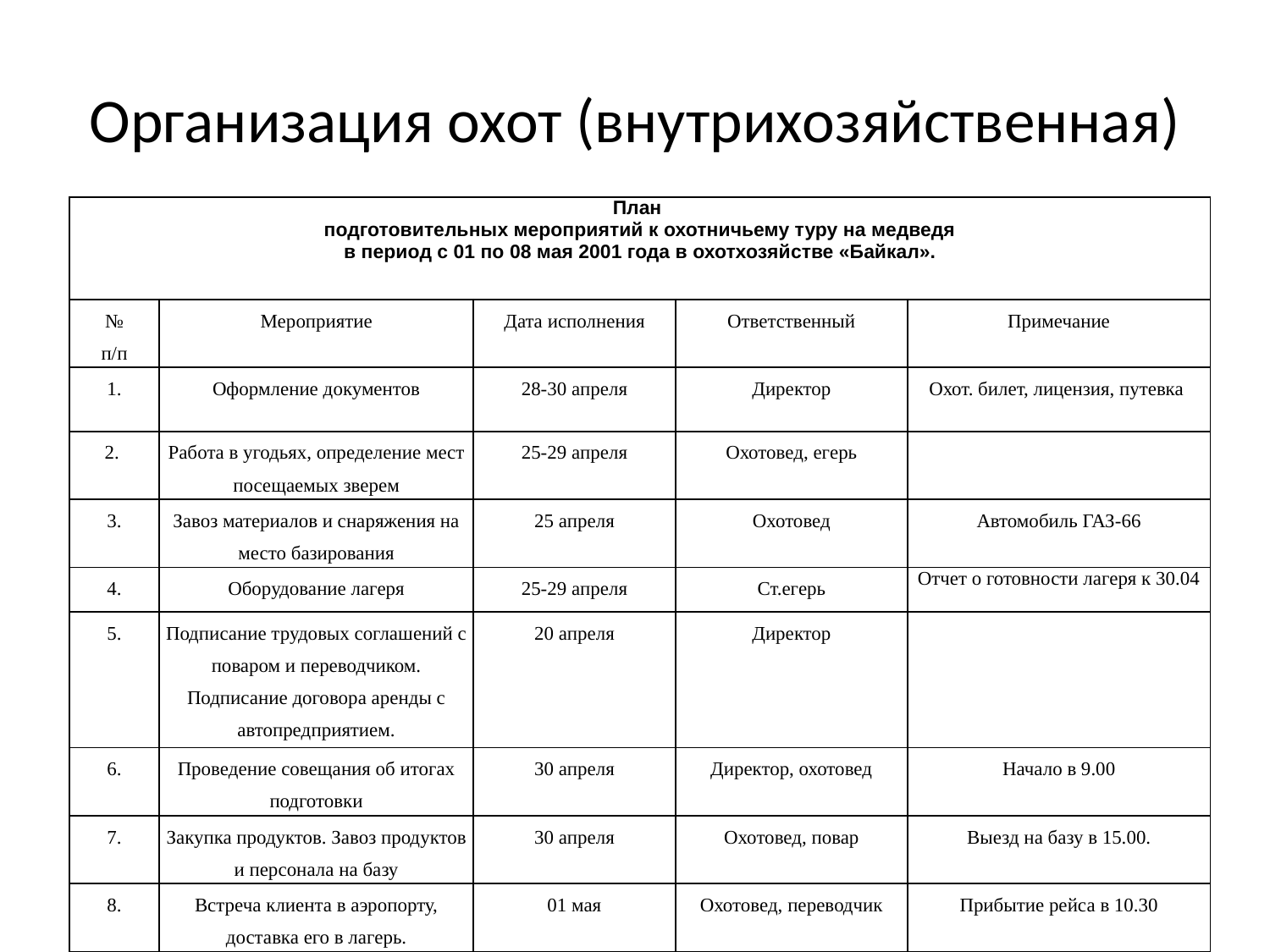

# Организация охот (внутрихозяйственная)
| План подготовительных мероприятий к охотничьему туру на медведя в период с 01 по 08 мая 2001 года в охотхозяйстве «Байкал». |  |  |  |  |
| --- | --- | --- | --- | --- |
| № п/п | Мероприятие | Дата исполнения | Ответственный | Примечание |
| 1. | Оформление документов | 28-30 апреля | Директор | Охот. билет, лицензия, путевка |
| 2. | Работа в угодьях, определение мест посещаемых зверем | 25-29 апреля | Охотовед, егерь |  |
| 3. | Завоз материалов и снаряжения на место базирования | 25 апреля | Охотовед | Автомобиль ГАЗ-66 |
| 4. | Оборудование лагеря | 25-29 апреля | Ст.егерь | Отчет о готовности лагеря к 30.04 |
| 5. | Подписание трудовых соглашений с поваром и переводчиком. Подписание договора аренды с автопредприятием. | 20 апреля | Директор |  |
| 6. | Проведение совещания об итогах подготовки | 30 апреля | Директор, охотовед | Начало в 9.00 |
| 7. | Закупка продуктов. Завоз продуктов и персонала на базу | 30 апреля | Охотовед, повар | Выезд на базу в 15.00. |
| 8. | Встреча клиента в аэропорту, доставка его в лагерь. | 01 мая | Охотовед, переводчик | Прибытие рейса в 10.30 |